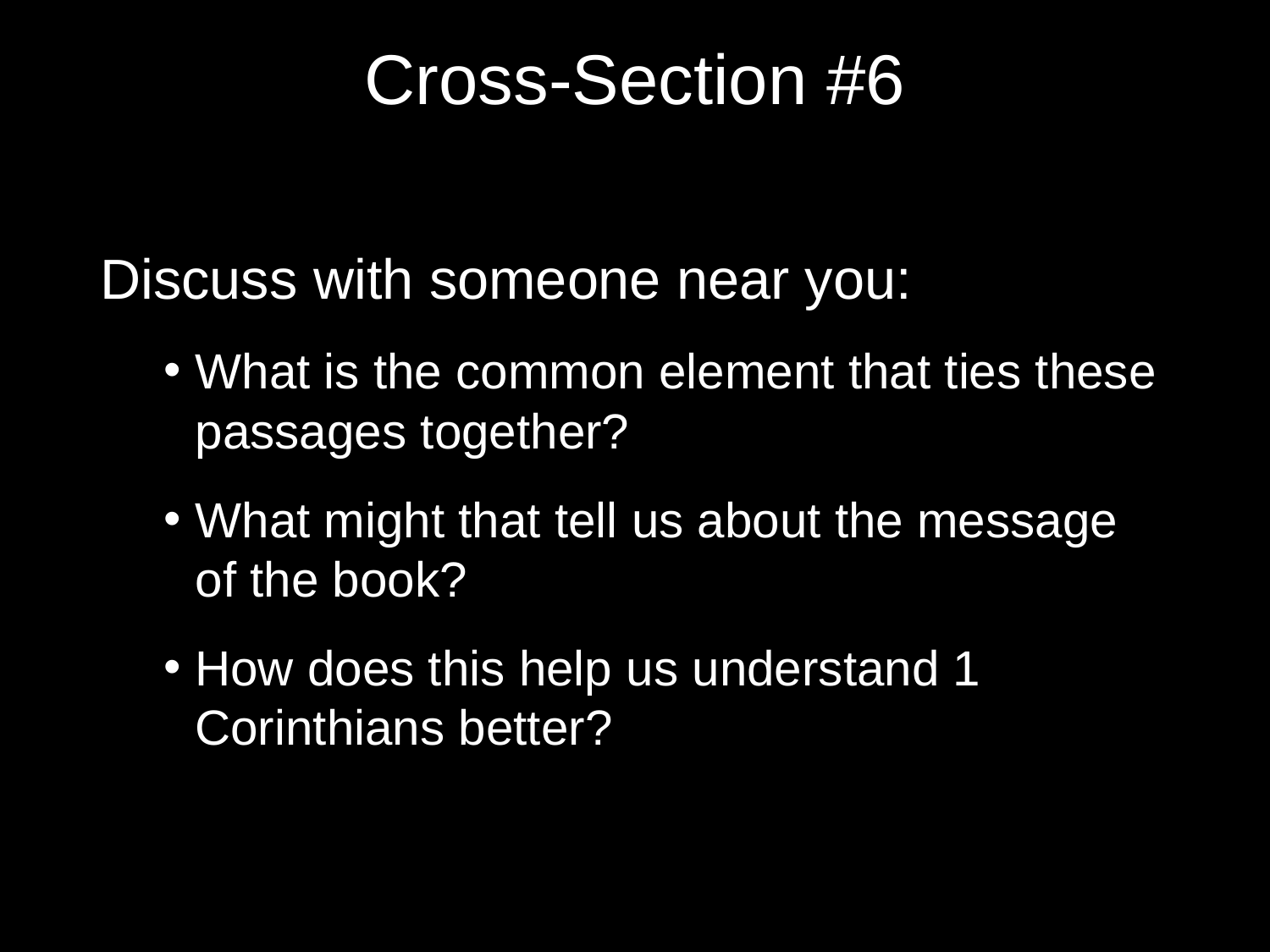

# Cross-Section #6
Discuss with someone near you:
What is the common element that ties these passages together?
What might that tell us about the message of the book?
How does this help us understand 1 Corinthians better?